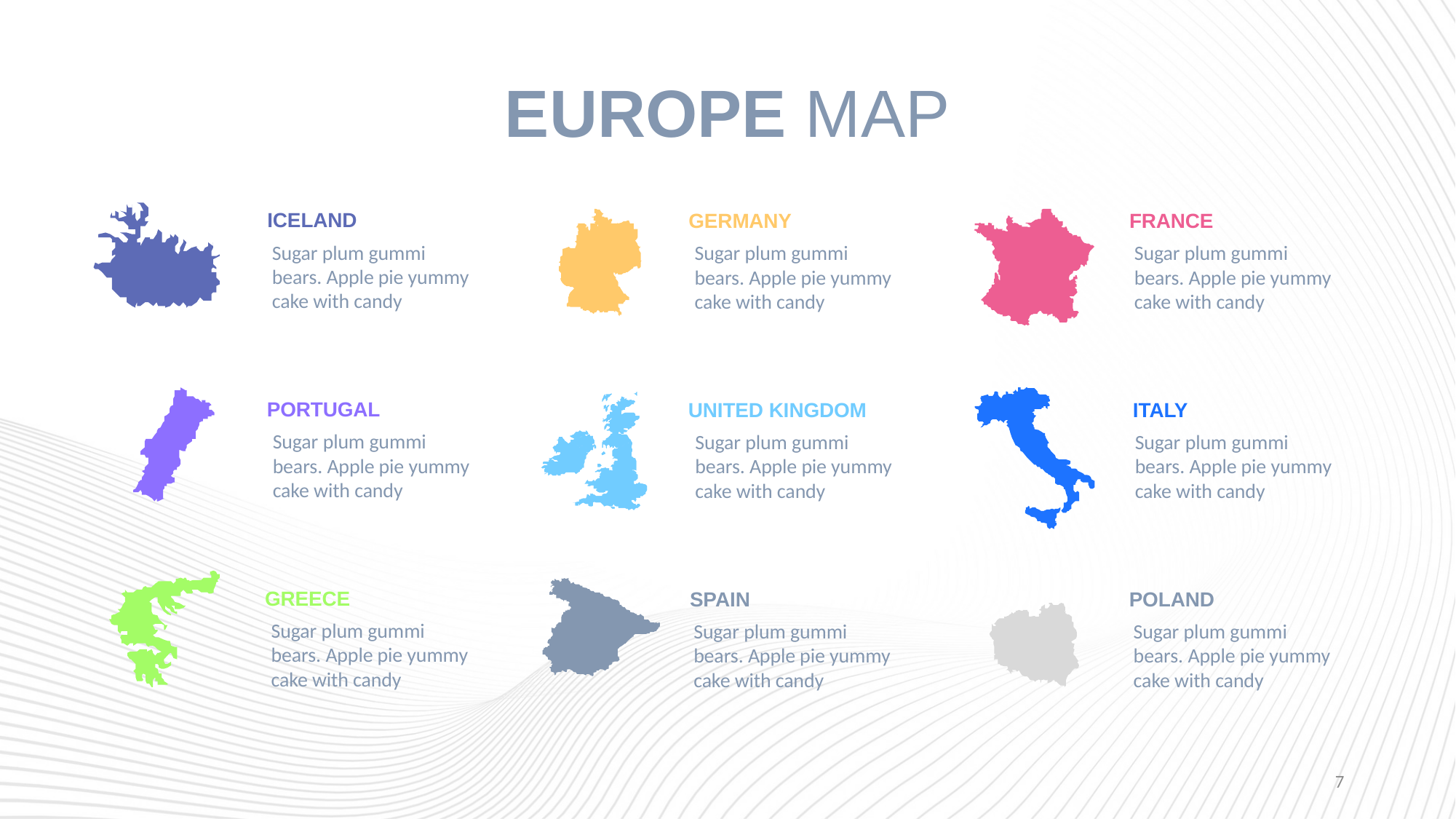

# EUROPE MAP
ICELAND
Sugar plum gummi bears. Apple pie yummy cake with candy

GERMANY
Sugar plum gummi bears. Apple pie yummy cake with candy
FRANCE
Sugar plum gummi bears. Apple pie yummy cake with candy

PORTUGAL
Sugar plum gummi bears. Apple pie yummy cake with candy
UNITED KINGDOM
Sugar plum gummi bears. Apple pie yummy cake with candy
ITALY
Sugar plum gummi bears. Apple pie yummy cake with candy

GREECE
Sugar plum gummi bears. Apple pie yummy cake with candy
SPAIN
Sugar plum gummi bears. Apple pie yummy cake with candy
POLAND
Sugar plum gummi bears. Apple pie yummy cake with candy

7